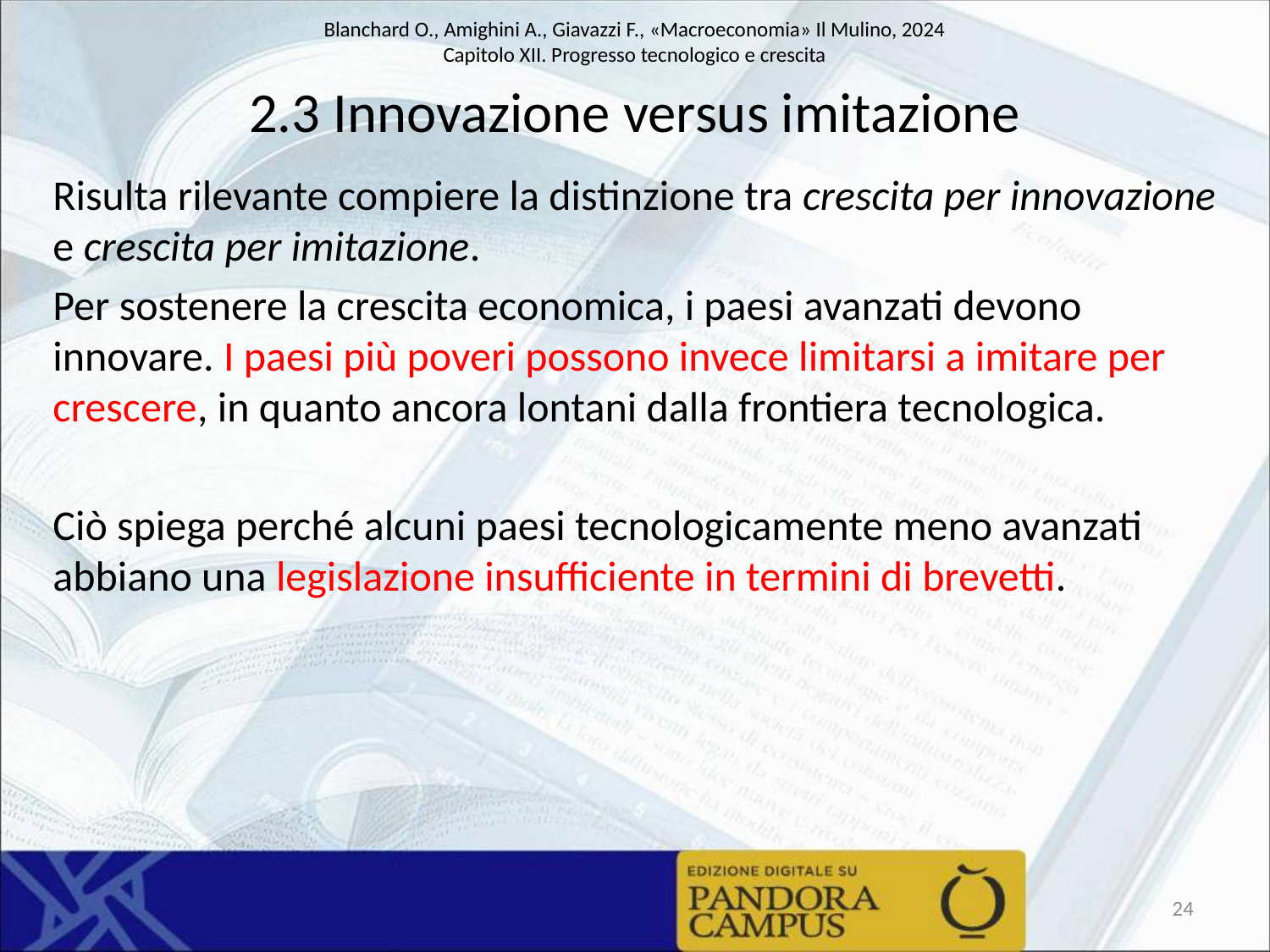

# 2.3 Innovazione versus imitazione
Risulta rilevante compiere la distinzione tra crescita per innovazione e crescita per imitazione.
Per sostenere la crescita economica, i paesi avanzati devono innovare. I paesi più poveri possono invece limitarsi a imitare per crescere, in quanto ancora lontani dalla frontiera tecnologica.

Ciò spiega perché alcuni paesi tecnologicamente meno avanzati abbiano una legislazione insufficiente in termini di brevetti.
24